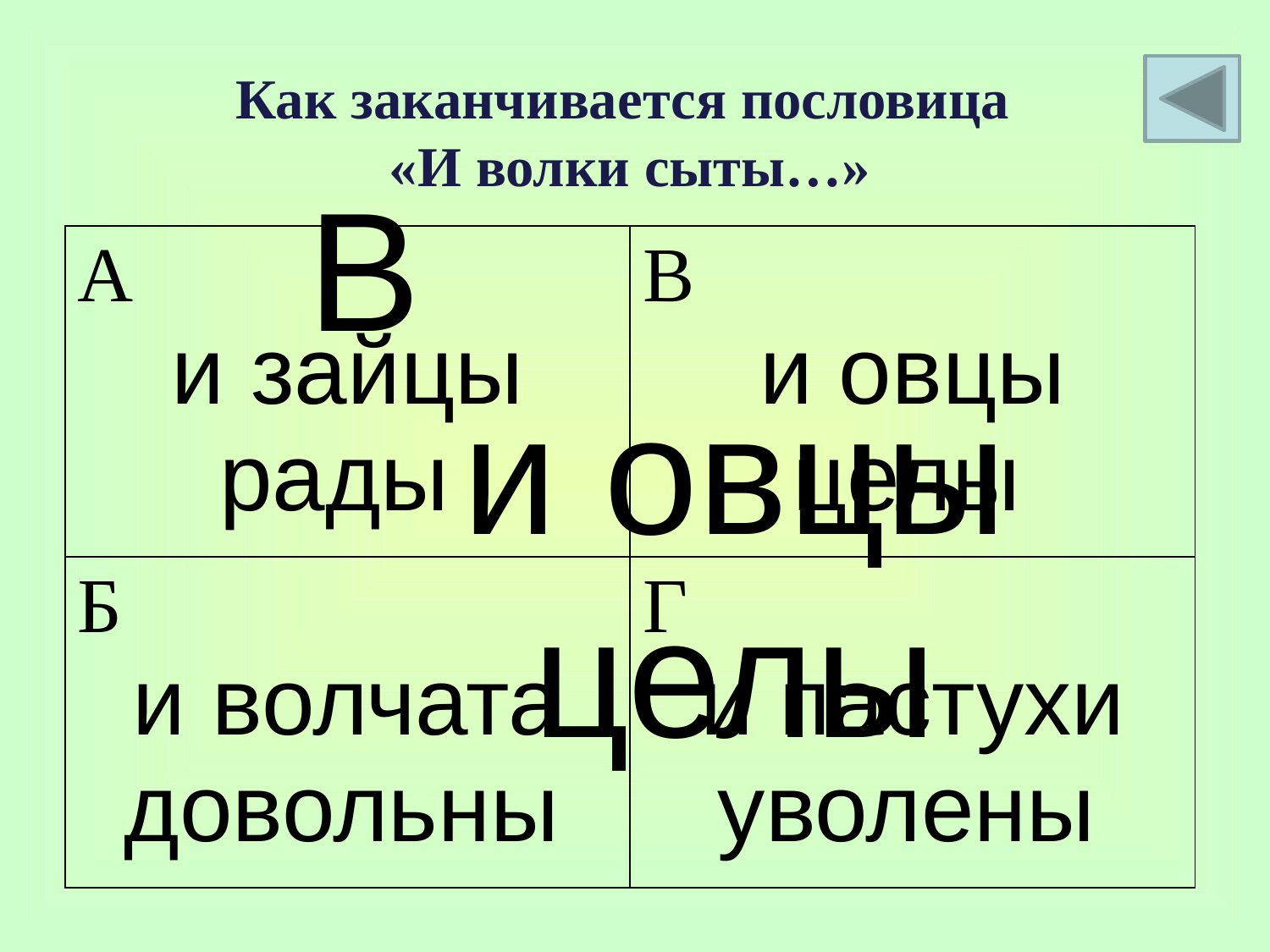

Как заканчивается пословица
«И волки сыты…»

В
и овцы целы
| А и зайцы рады | В и овцы целы |
| --- | --- |
| Б и волчата довольны | Г и пастухи уволены |